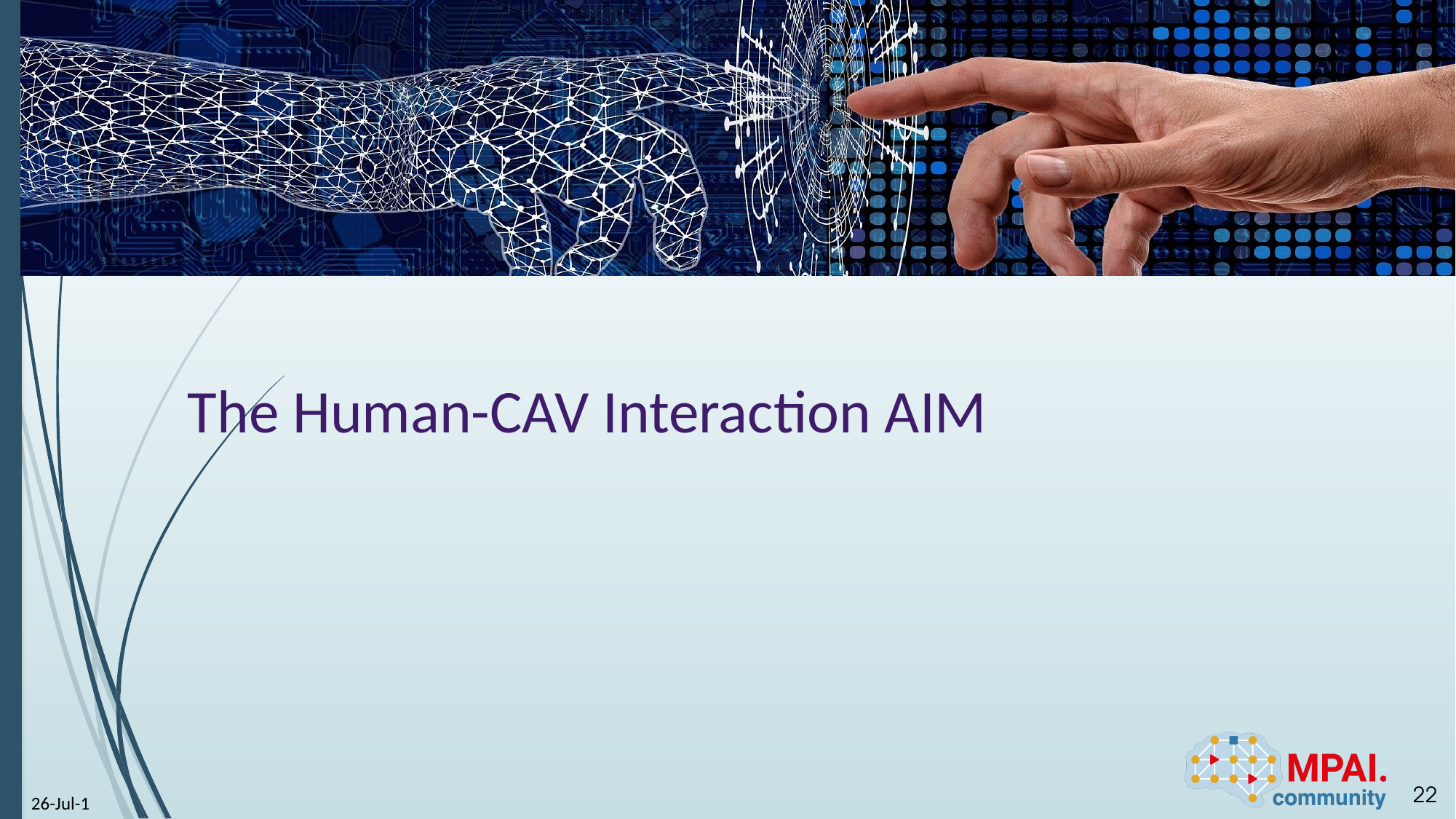

# The Human-CAV Interaction AIM

22
26-Jul-1